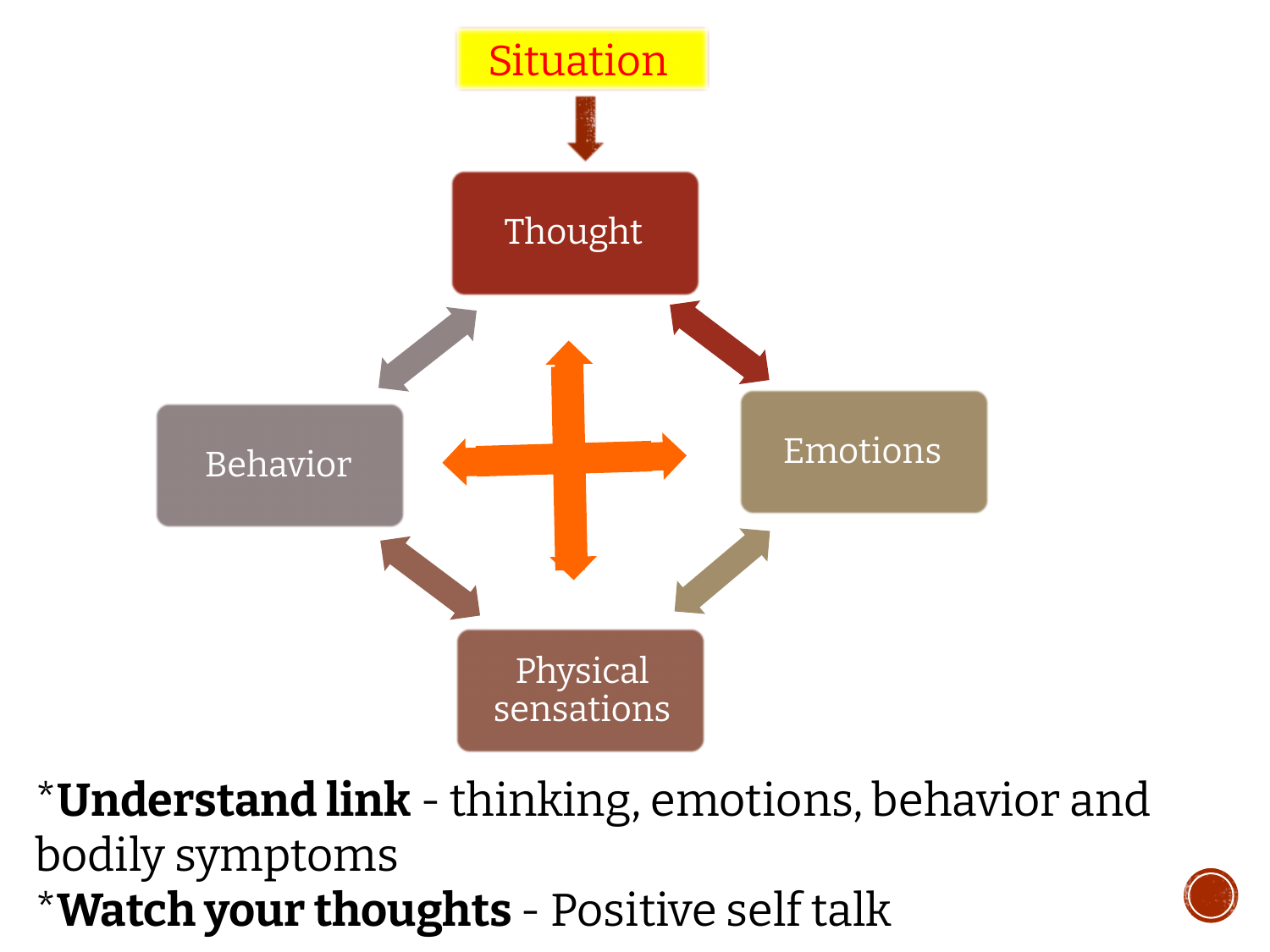

Situation

Thought

Emotions

Physical sensations

Behavior

*Understand link - thinking, emotions, behavior and bodily symptoms
*Watch your thoughts - Positive self talk